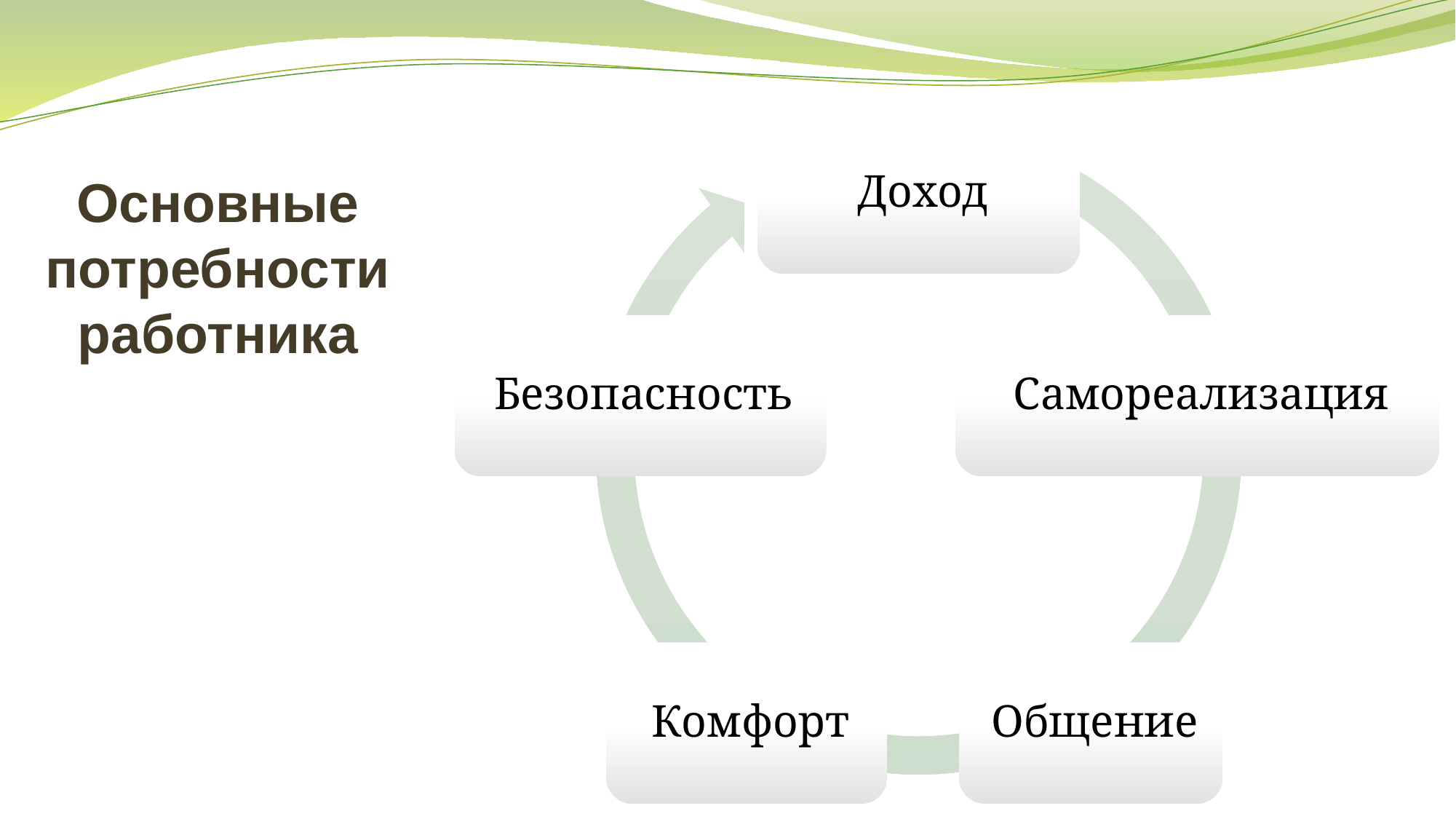

# Основные потребности работника
Доход
Самореализация
Общение
Комфорт
Безопасность